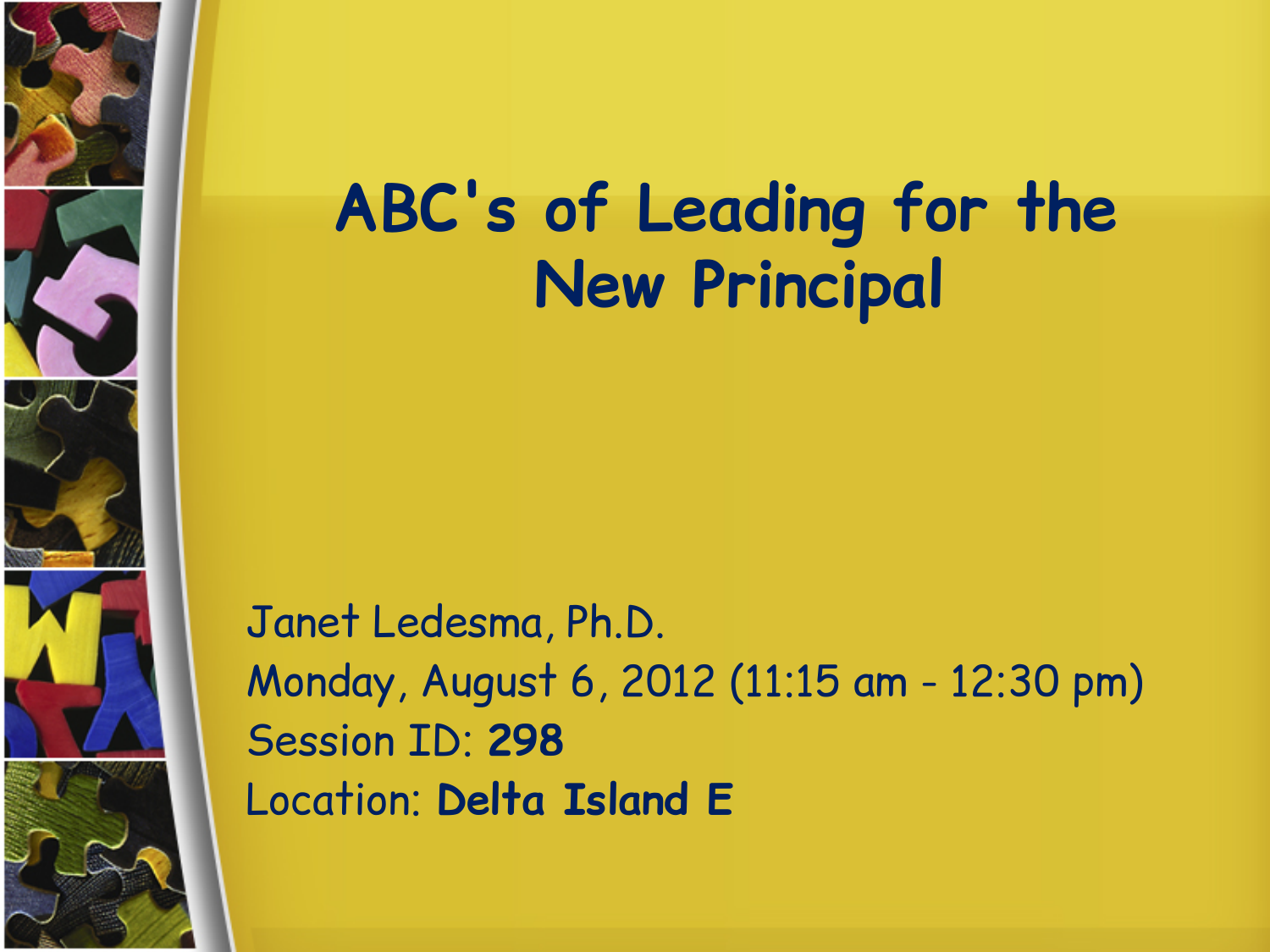

# ABC's of Leading for the New Principal

Janet Ledesma, Ph.D.
Monday, August 6, 2012 (11:15 am - 12:30 pm)
Session ID: 298
Location: Delta Island E